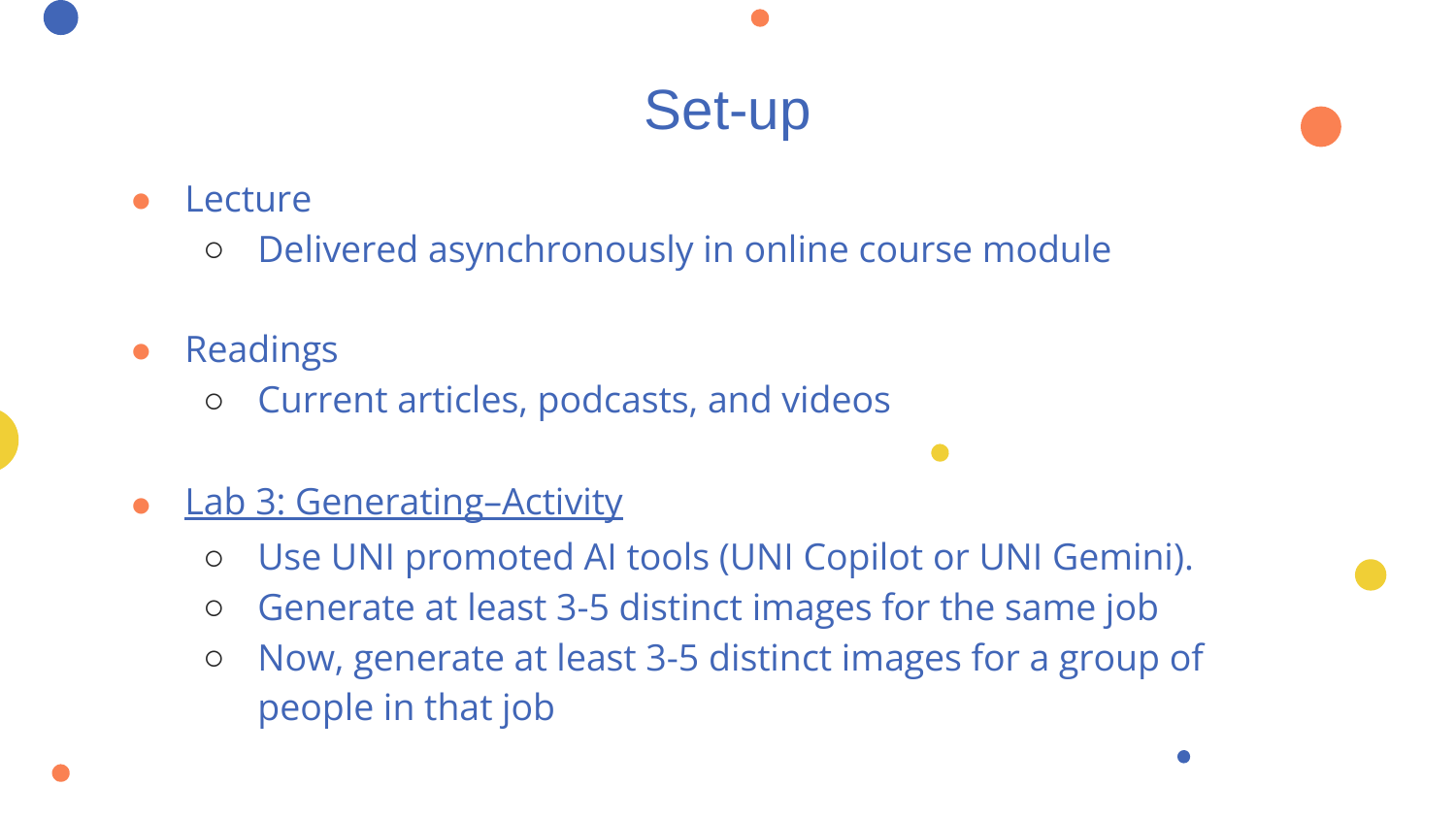

# Set-up
Lecture
Delivered asynchronously in online course module

Readings
Current articles, podcasts, and videos

Lab 3: Generating–Activity
Use UNI promoted AI tools (UNI Copilot or UNI Gemini).
Generate at least 3-5 distinct images for the same job
Now, generate at least 3-5 distinct images for a group of people in that job